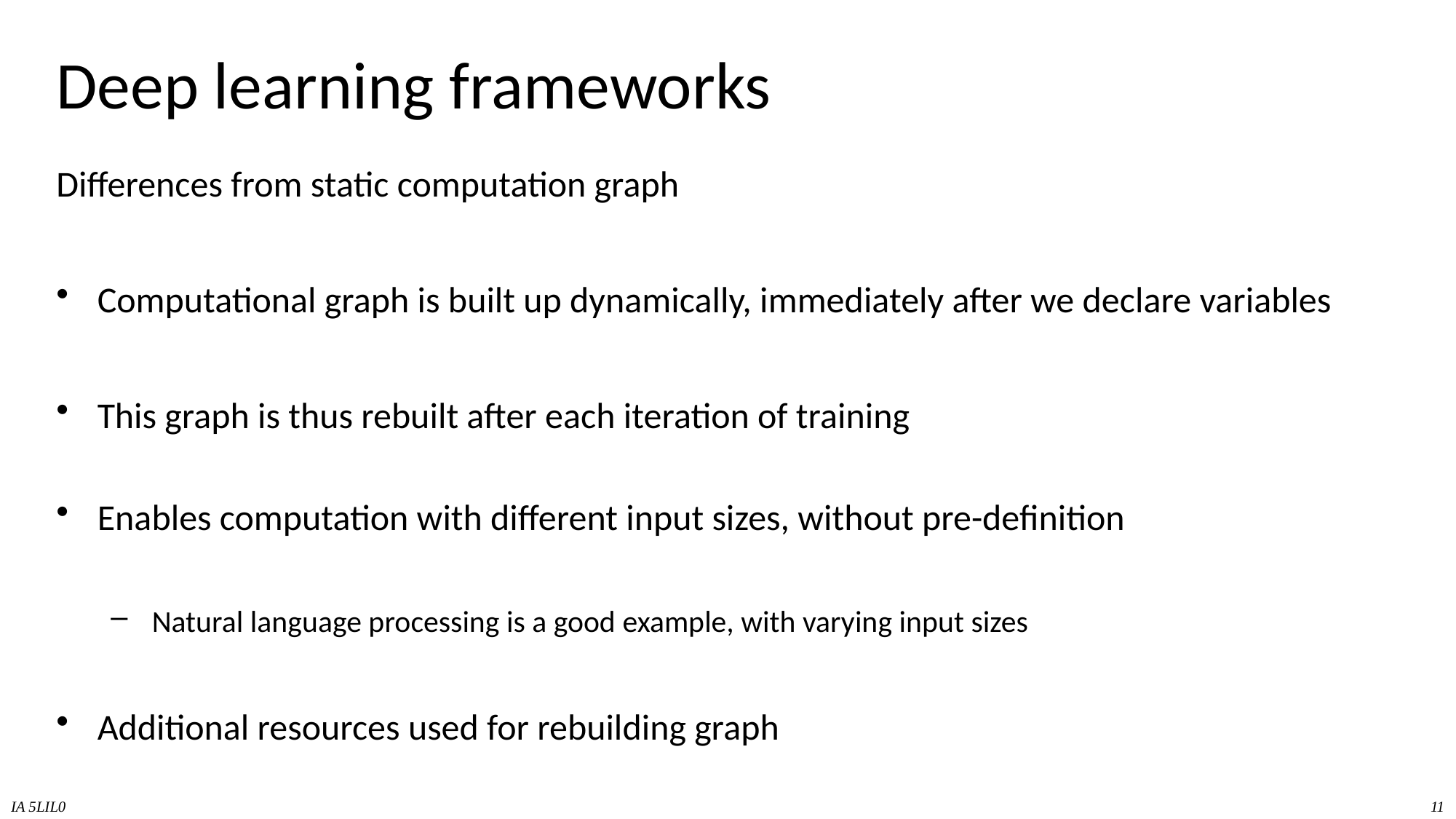

# Deep learning frameworks
Differences from static computation graph

Computational graph is built up dynamically, immediately after we declare variables

This graph is thus rebuilt after each iteration of training

Enables computation with different input sizes, without pre-definition

Natural language processing is a good example, with varying input sizes

Additional resources used for rebuilding graph

IA 5LIL0
11